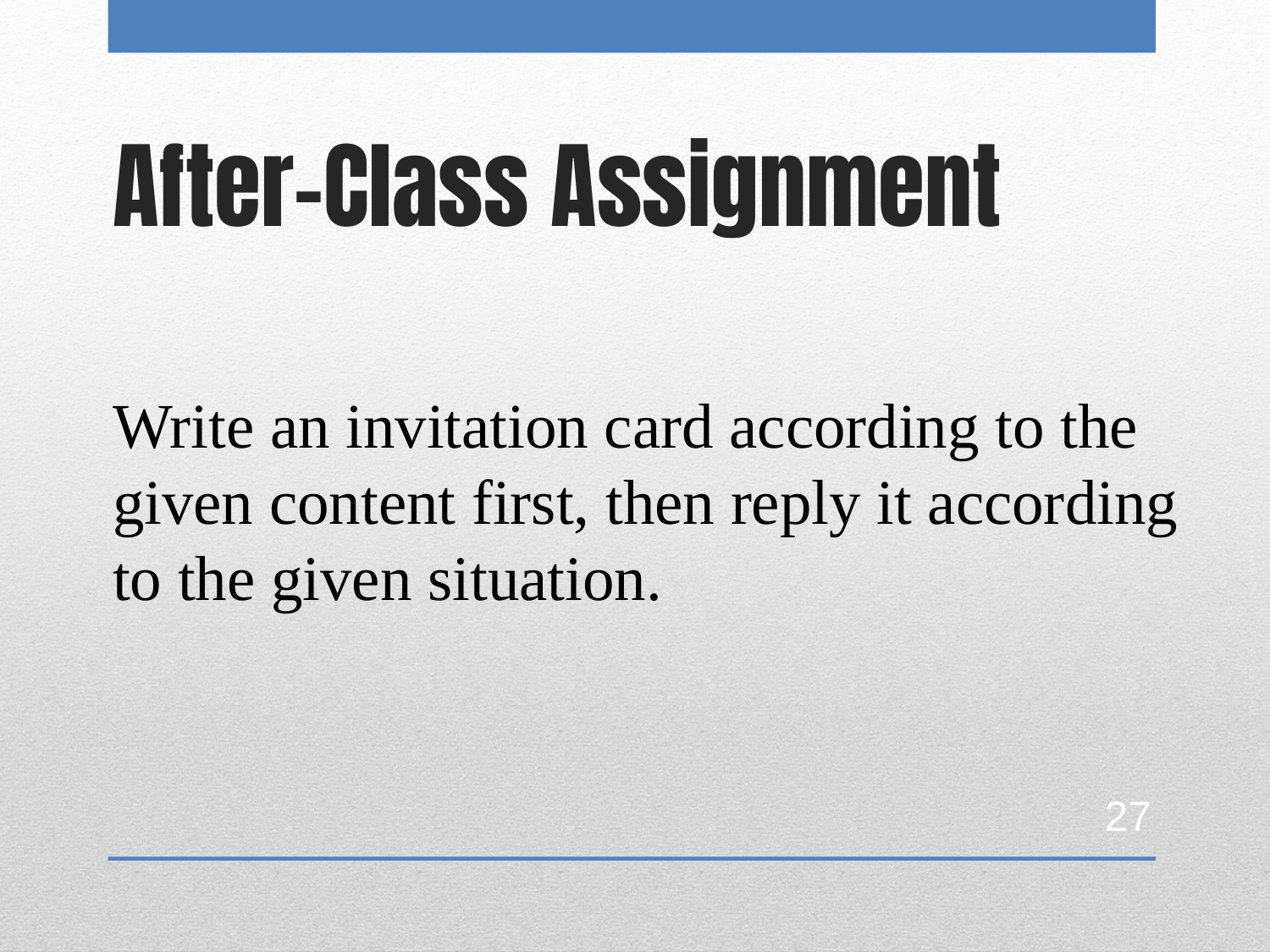

# After-Class Assignment Write an invitation card according to the given content first, then reply it according to the given situation.
27